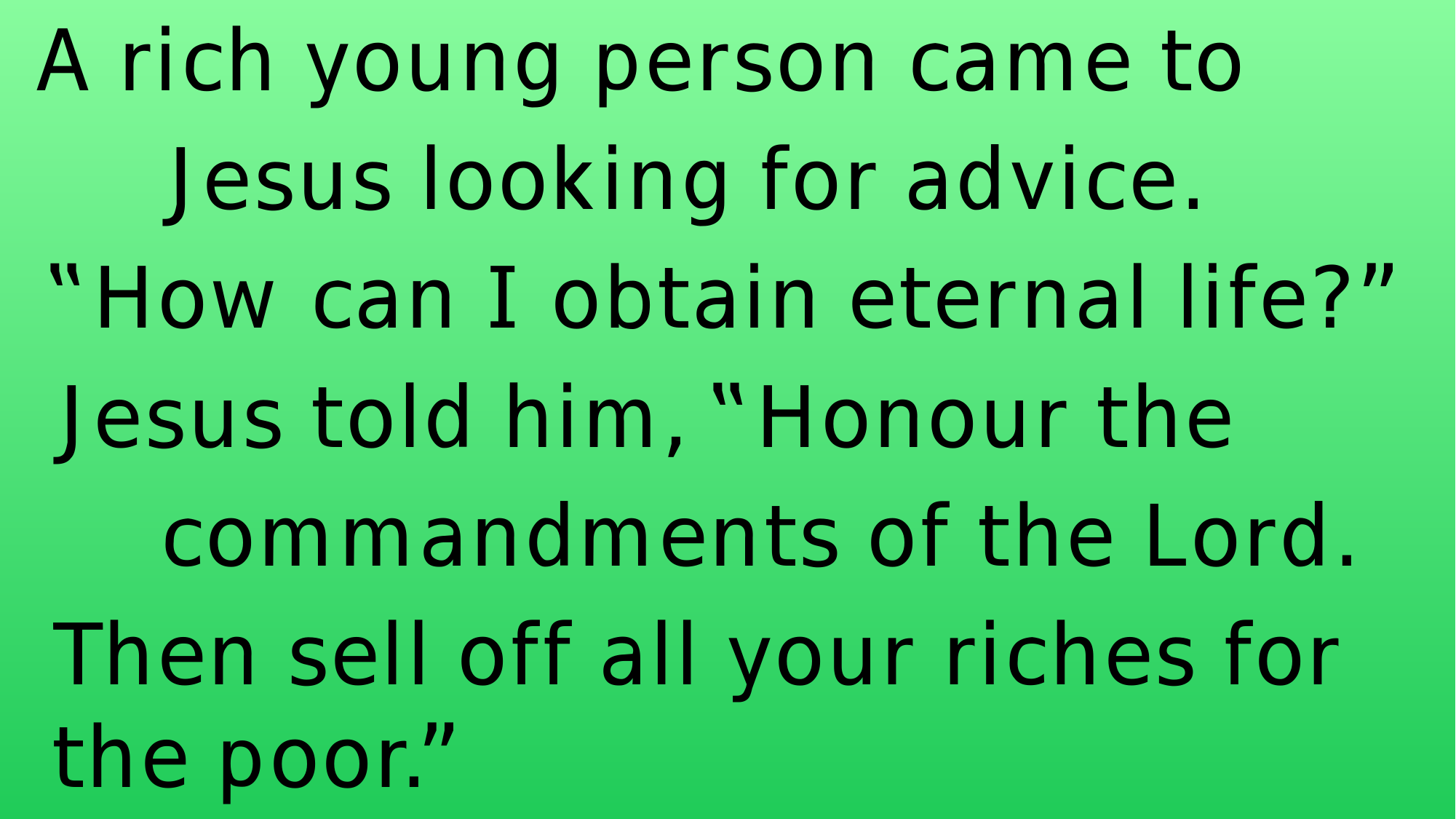

A rich young person came to
		Jesus looking for advice.
	“How can I obtain eternal life?”
	Jesus told him, “Honour the
		commandments of the Lord.
	Then sell off all your riches for the poor.”